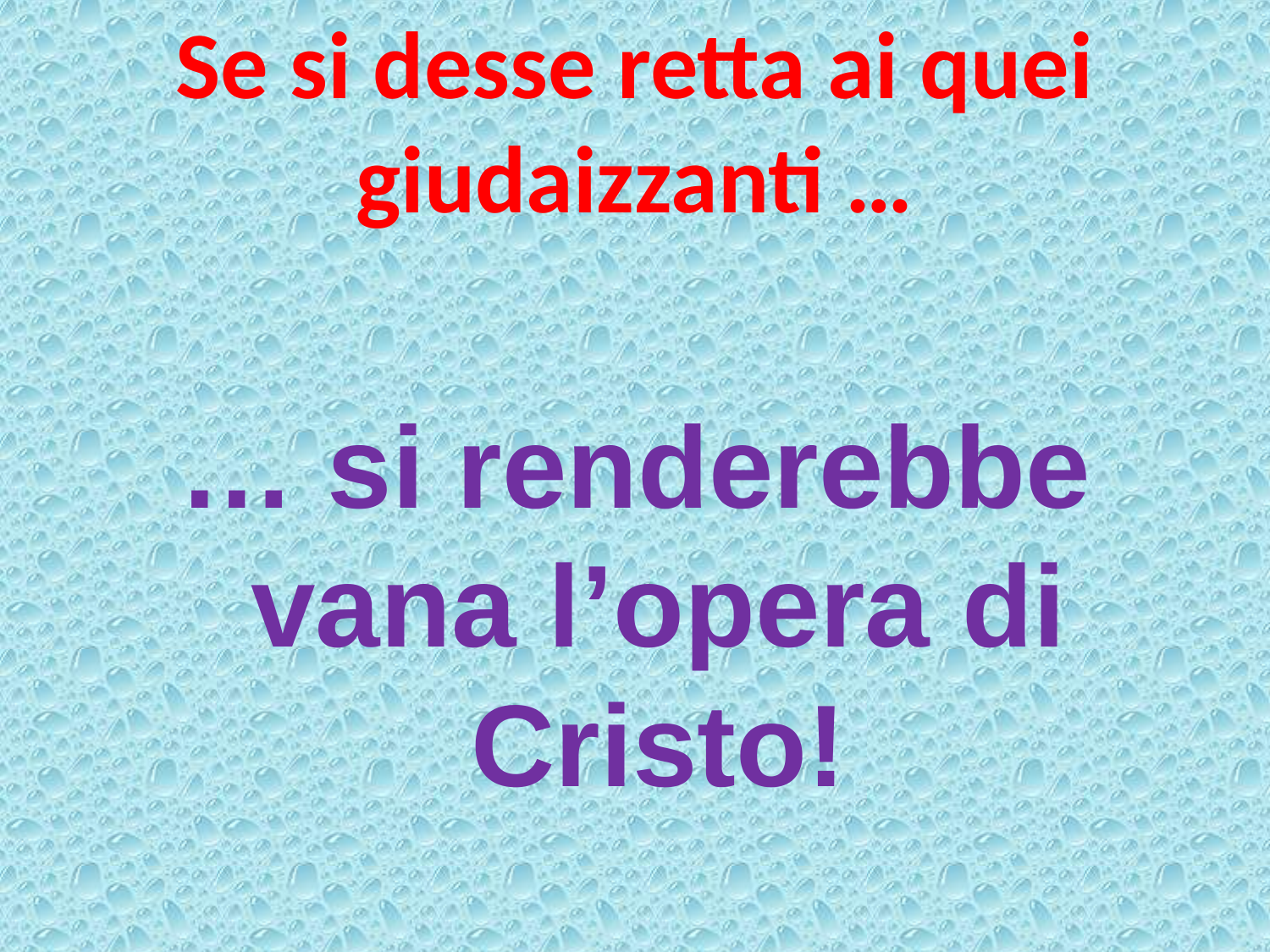

# Se si desse retta ai quei giudaizzanti …

… si renderebbe vana l’opera di Cristo!